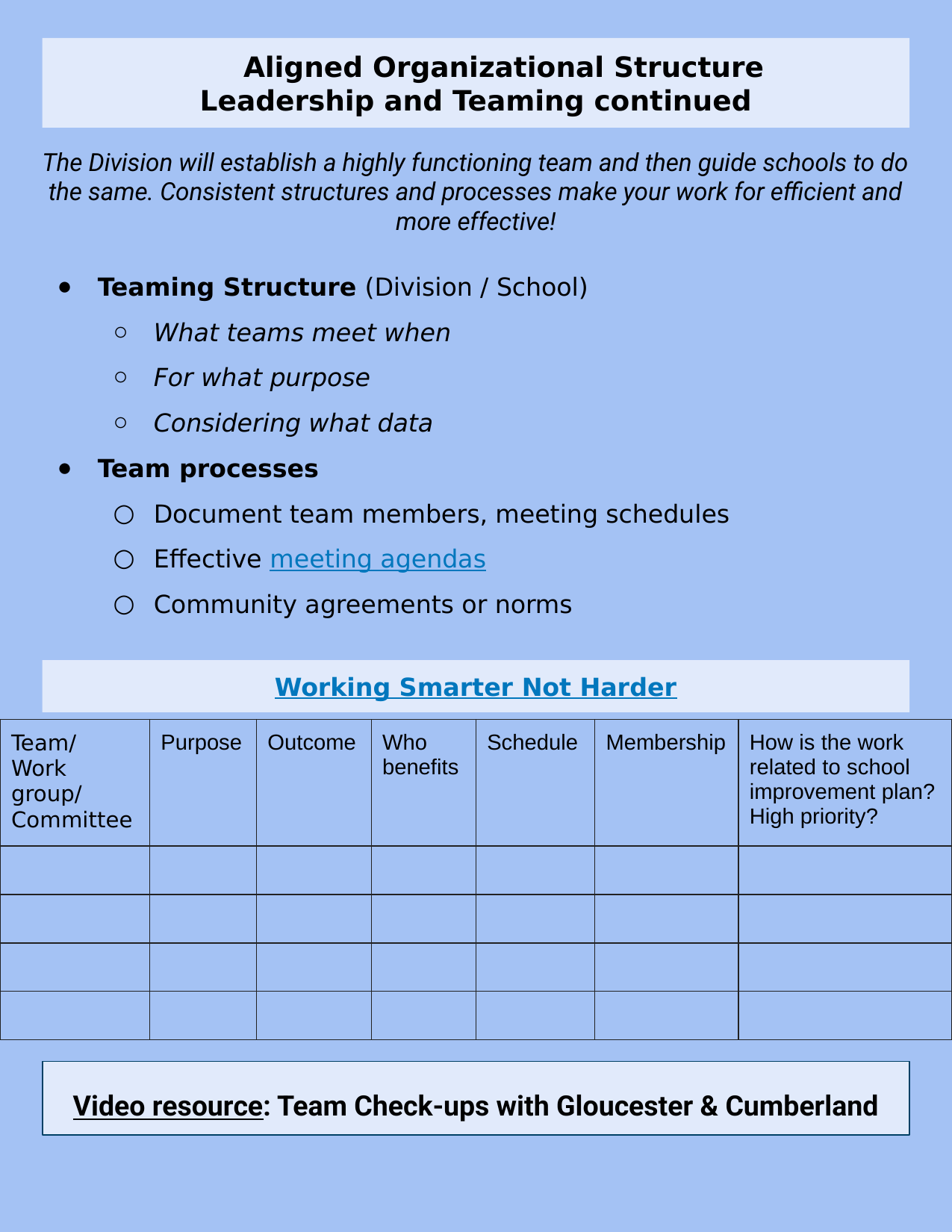

Aligned Organizational Structure
Leadership and Teaming continued
The Division will establish a highly functioning team and then guide schools to do the same. Consistent structures and processes make your work for efficient and more effective!

Teaming Structure (Division / School)
What teams meet when
For what purpose
Considering what data
Team processes
Document team members, meeting schedules
Effective meeting agendas
Community agreements or norms

Working Smarter Not Harder
| Team/ Work group/ Committee | Purpose | Outcome | Who benefits | Schedule | Membership | How is the work related to school improvement plan? High priority? |  |
| --- | --- | --- | --- | --- | --- | --- | --- |
|  |  |  |  |  |  |  |  |
|  |  |  |  |  |  |  |  |
|  |  |  |  |  |  |  |  |
|  |  |  |  |  |  |  |  |

Video resource: Team Check-ups with Gloucester & Cumberland